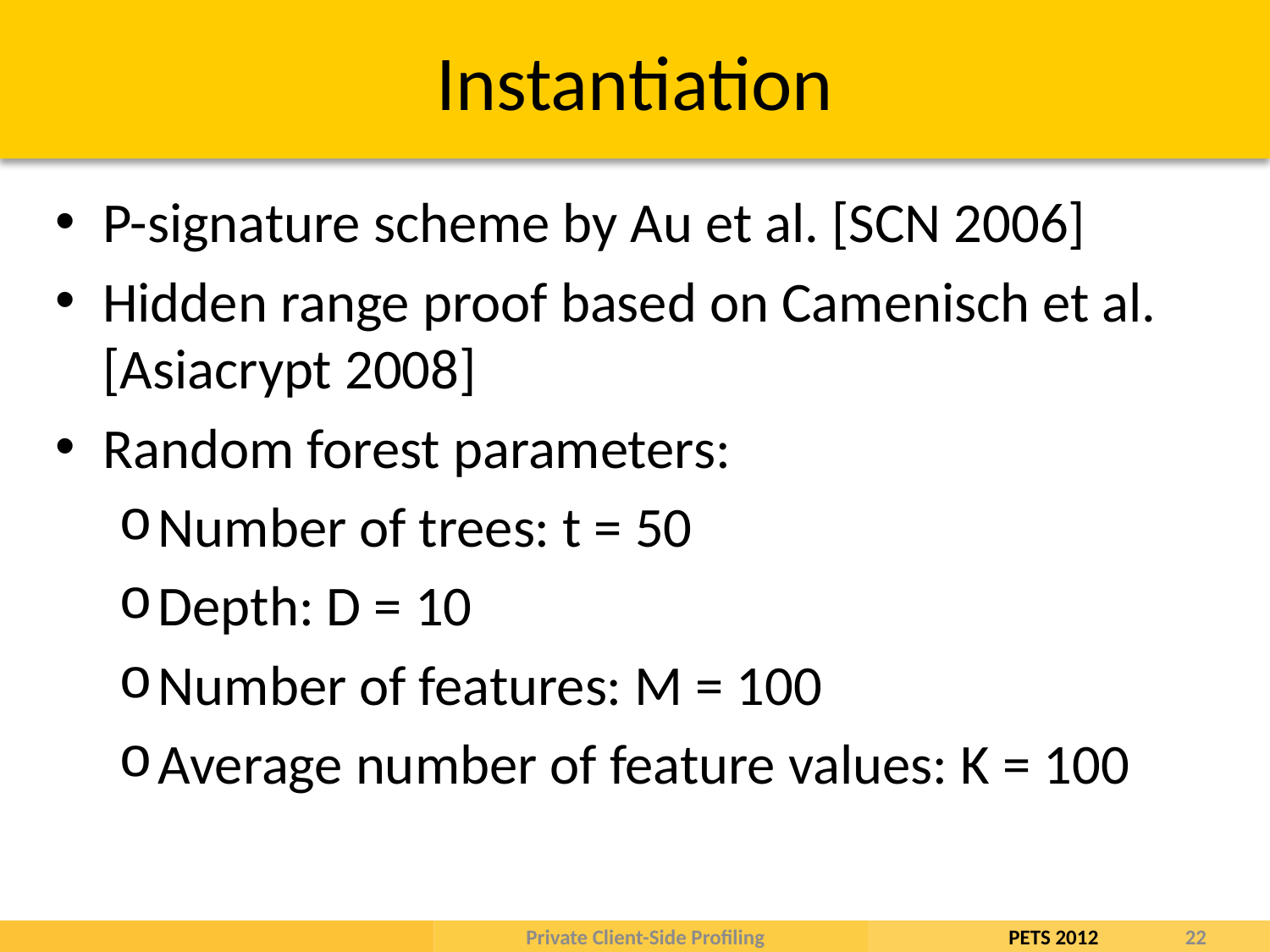

# Instantiation
P-signature scheme by Au et al. [SCN 2006]
Hidden range proof based on Camenisch et al. [Asiacrypt 2008]
Random forest parameters:
Number of trees: t = 50
Depth: D = 10
Number of features: M = 100
Average number of feature values: K = 100
Private Client-Side Profiling
22